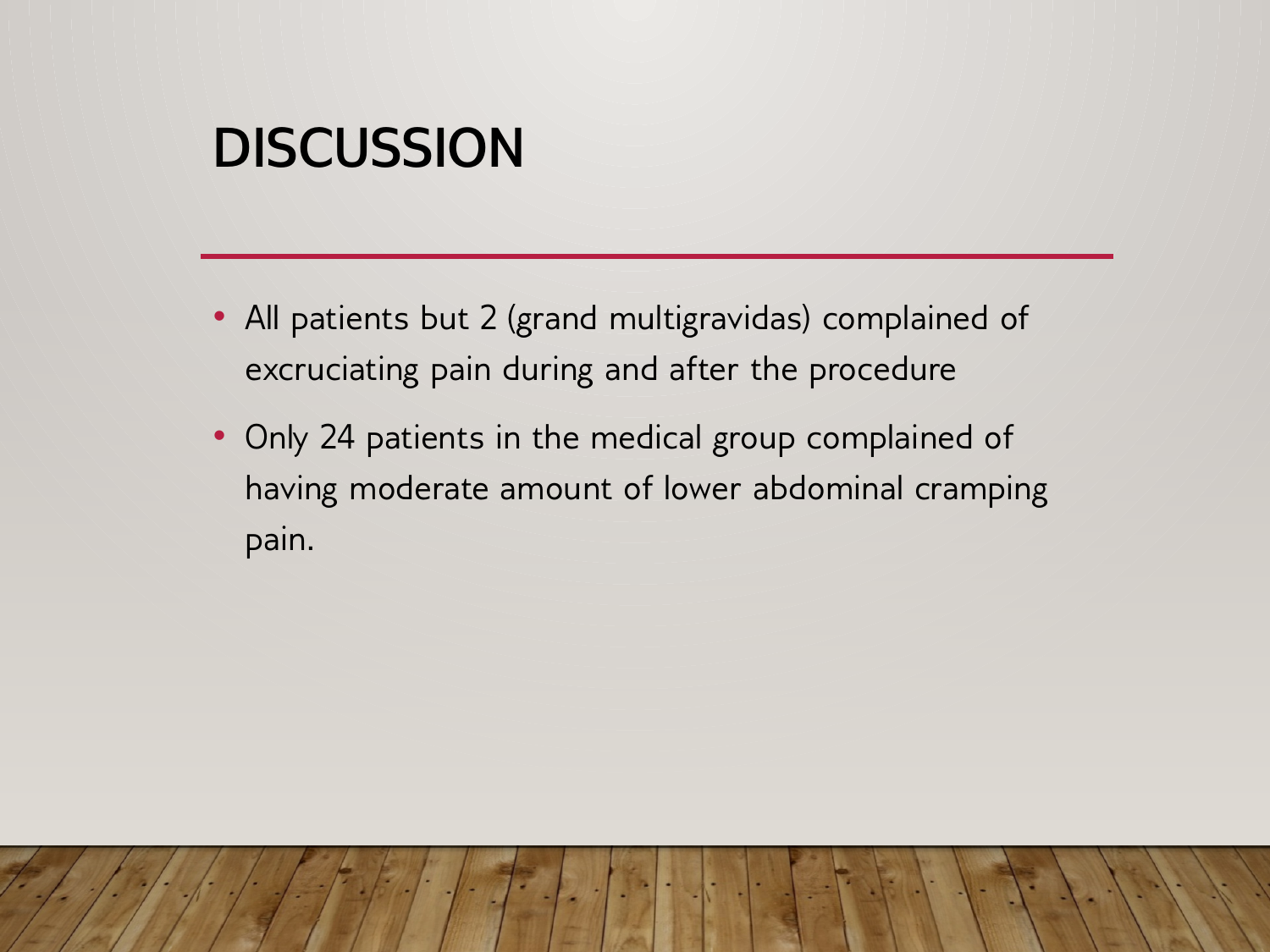

# DISCUSSION
All patients but 2 (grand multigravidas) complained of excruciating pain during and after the procedure
Only 24 patients in the medical group complained of having moderate amount of lower abdominal cramping pain.